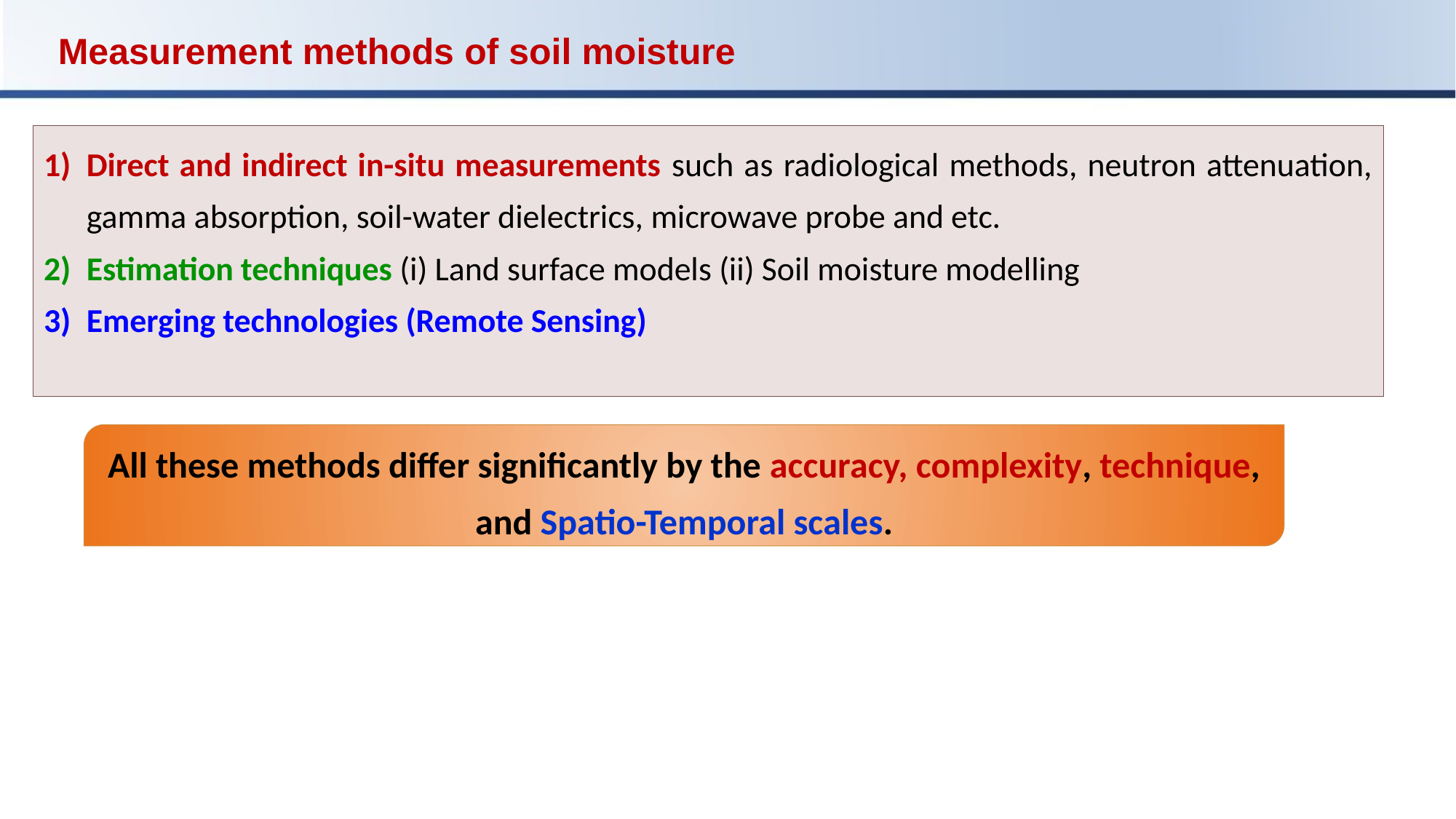

Measurement methods of soil moisture
Direct and indirect in-situ measurements such as radiological methods, neutron attenuation, gamma absorption, soil-water dielectrics, microwave probe and etc.
Estimation techniques (i) Land surface models (ii) Soil moisture modelling
Emerging technologies (Remote Sensing)

All these methods differ significantly by the accuracy, complexity, technique, and Spatio-Temporal scales.
17